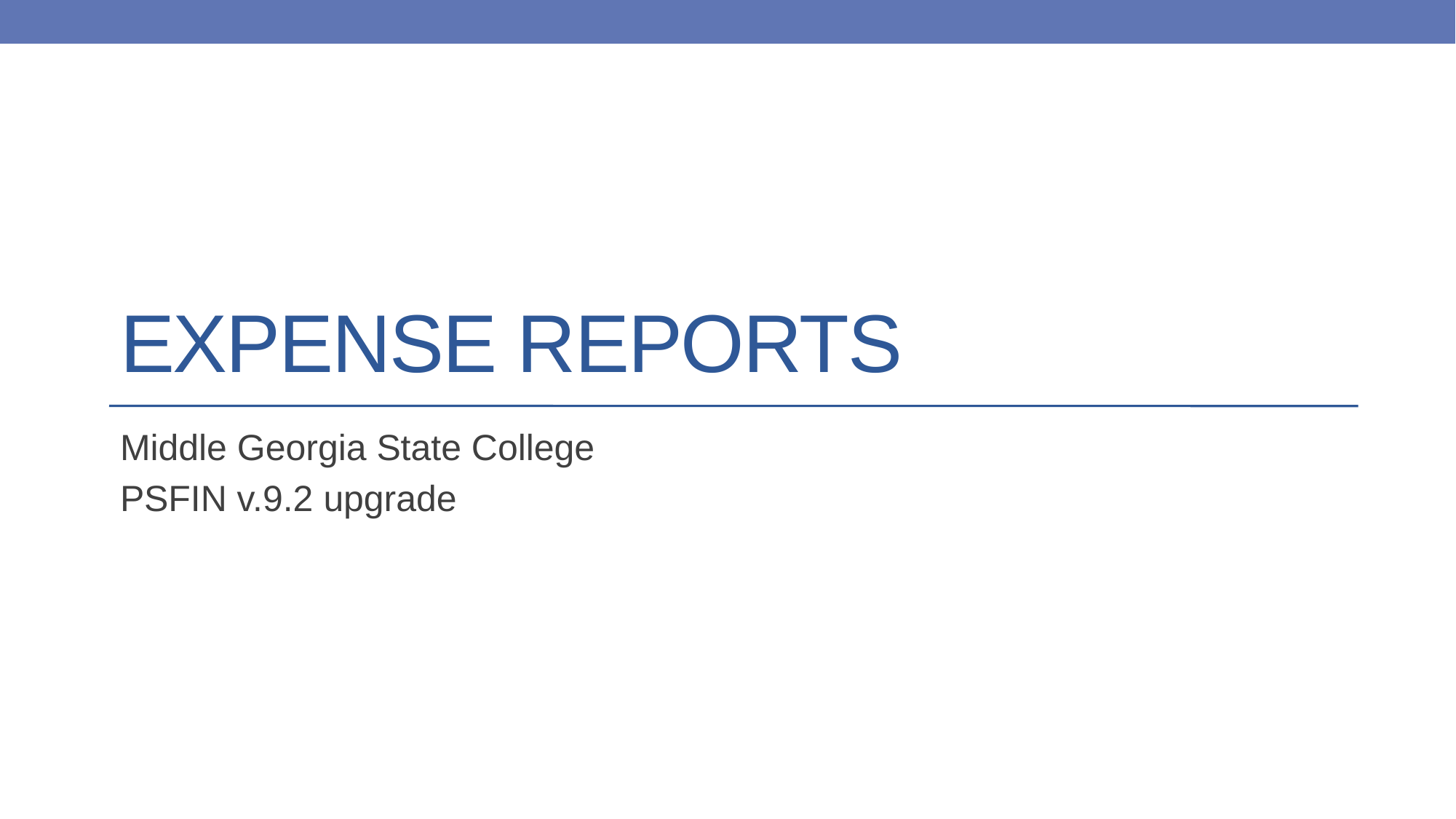

# Expense Reports
Middle Georgia State College
PSFIN v.9.2 upgrade